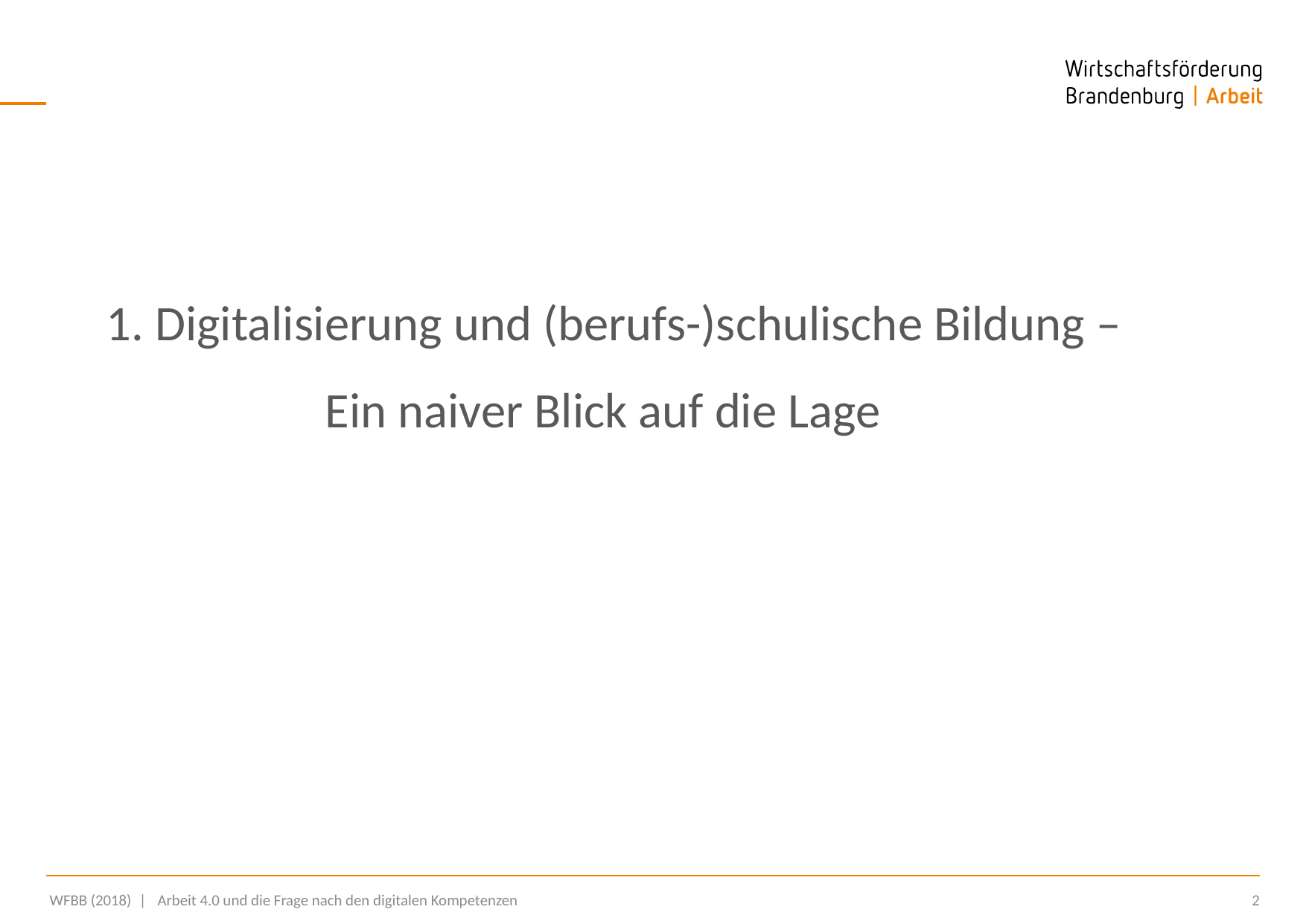

1. Digitalisierung und (berufs-)schulische Bildung –
Ein naiver Blick auf die Lage
 WFBB (2018) |  Arbeit 4.0 und die Frage nach den digitalen Kompetenzen
2